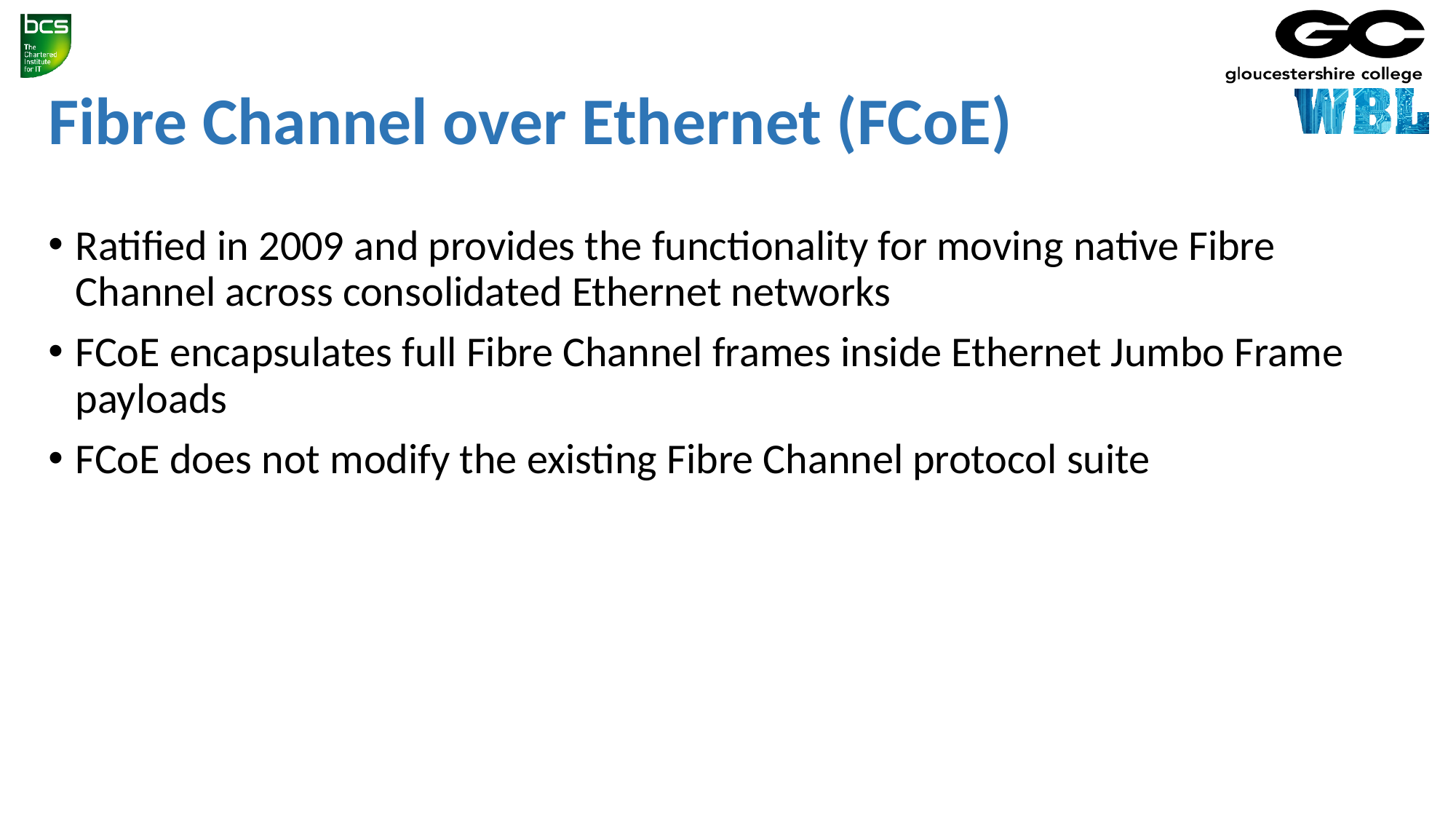

# Fibre Channel over Ethernet (FCoE)
Ratified in 2009 and provides the functionality for moving native Fibre Channel across consolidated Ethernet networks
FCoE encapsulates full Fibre Channel frames inside Ethernet Jumbo Frame payloads
FCoE does not modify the existing Fibre Channel protocol suite